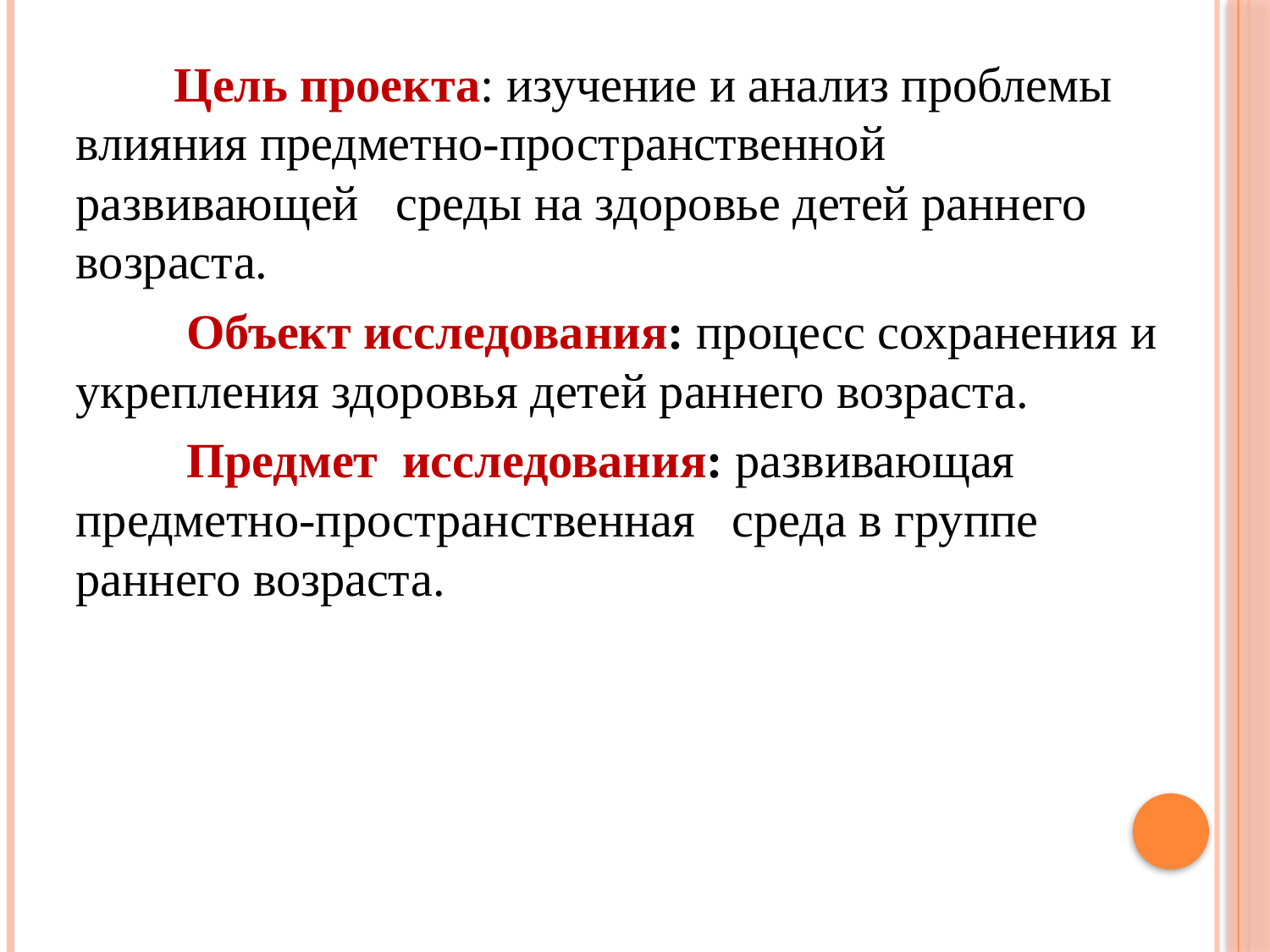

Цель проекта: изучение и анализ проблемы влияния предметно-пространственной  развивающей   среды на здоровье детей раннего возраста.
         Объект исследования: процесс сохранения и укрепления здоровья детей раннего возраста.
         Предмет  исследования: развивающая предметно-пространственная   среда в группе раннего возраста.